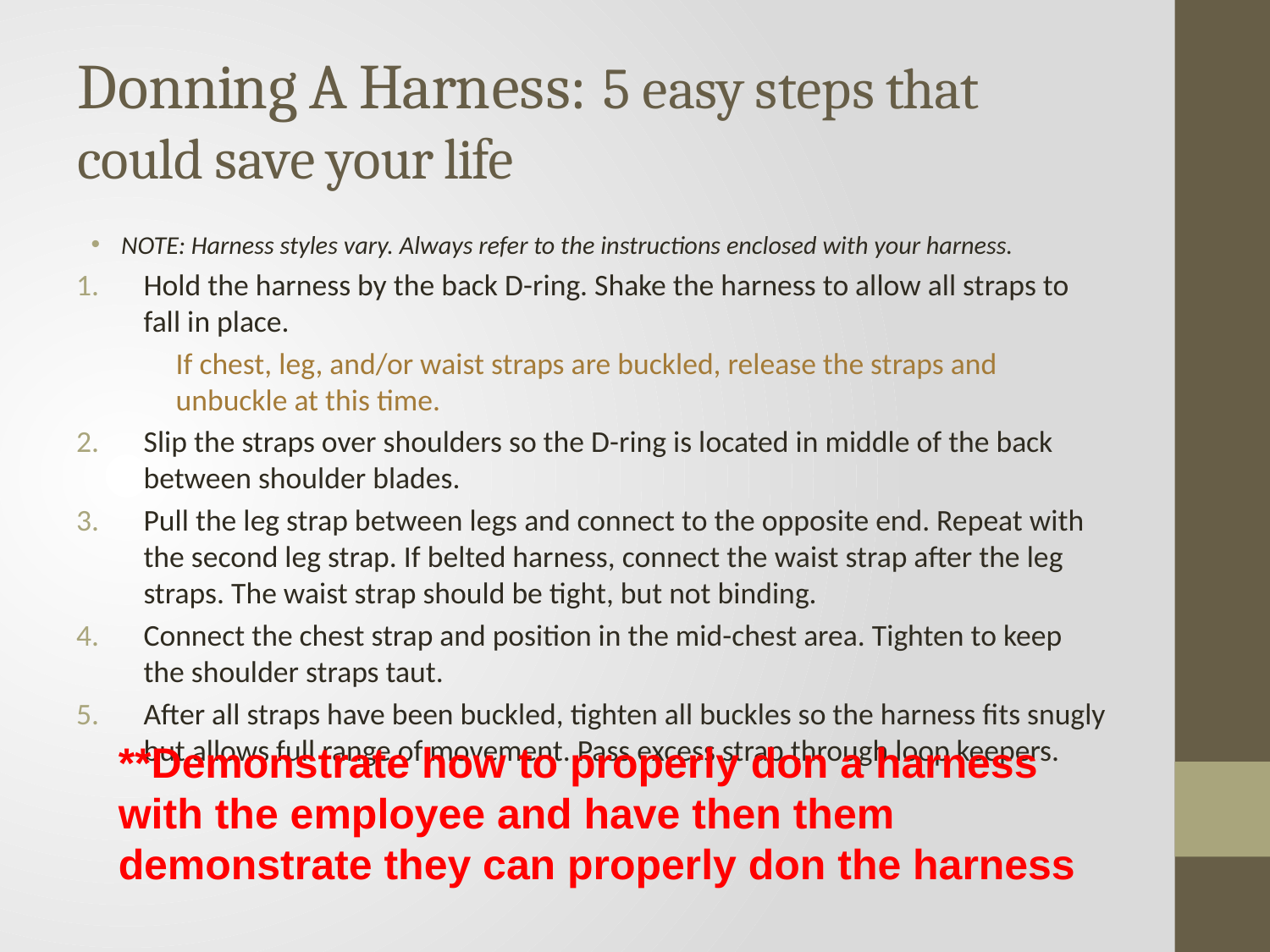

# Donning A Harness: 5 easy steps that could save your life
NOTE: Harness styles vary. Always refer to the instructions enclosed with your harness.
Hold the harness by the back D-ring. Shake the harness to allow all straps to fall in place.
	If chest, leg, and/or waist straps are buckled, release the straps and unbuckle at this time.
Slip the straps over shoulders so the D-ring is located in middle of the back between shoulder blades.
Pull the leg strap between legs and connect to the opposite end. Repeat with the second leg strap. If belted harness, connect the waist strap after the leg straps. The waist strap should be tight, but not binding.
Connect the chest strap and position in the mid-chest area. Tighten to keep the shoulder straps taut.
After all straps have been buckled, tighten all buckles so the harness fits snugly but allows full range of movement. Pass excess strap through loop keepers.

**Demonstrate how to properly don a harness with the employee and have then them demonstrate they can properly don the harness